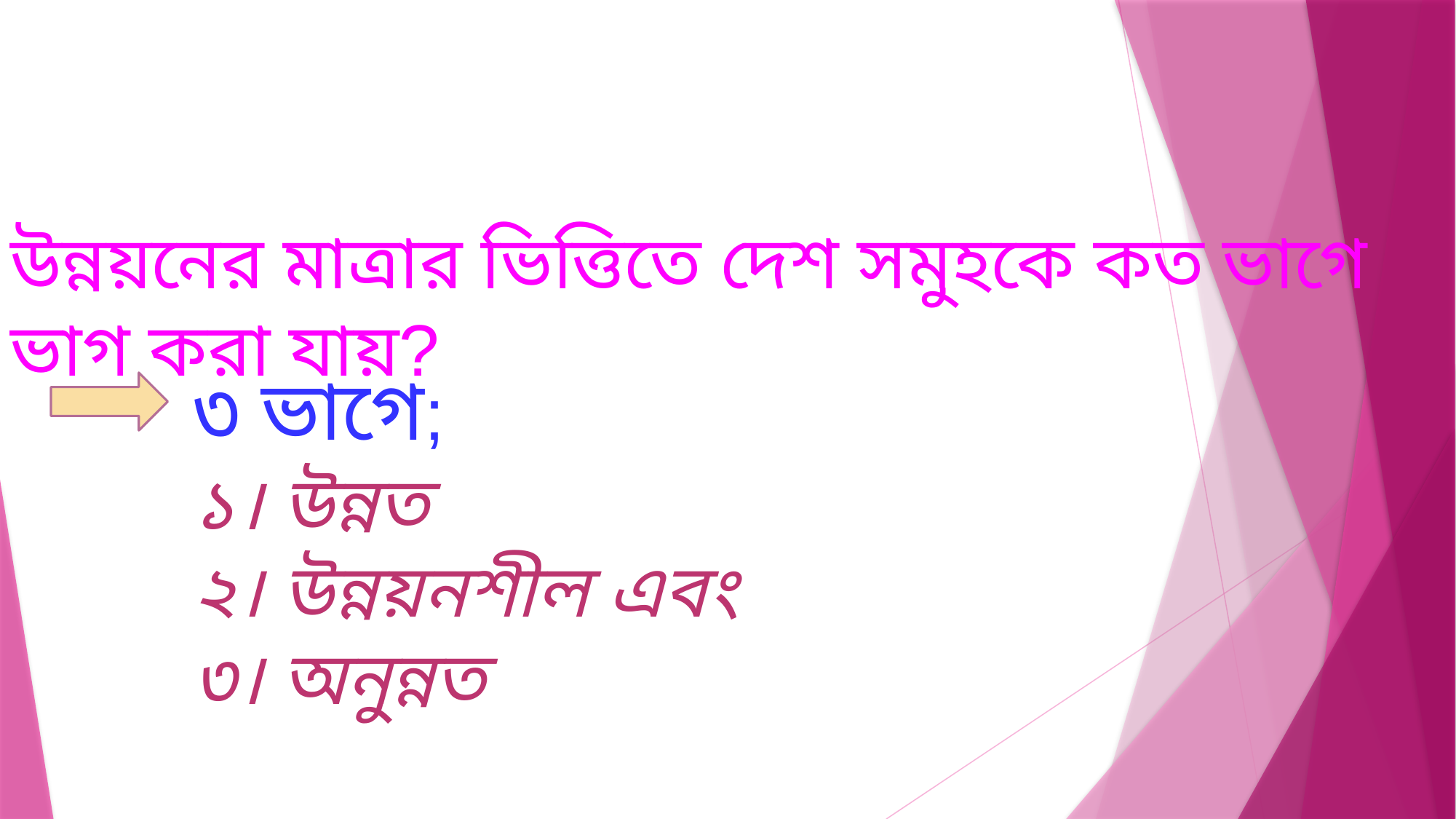

উন্নয়নের মাত্রার ভিত্তিতে দেশ সমুহকে কত ভাগে ভাগ করা যায়?

৩ ভাগে;
১। উন্নত
২। উন্নয়নশীল এবং
৩। অনুন্নত